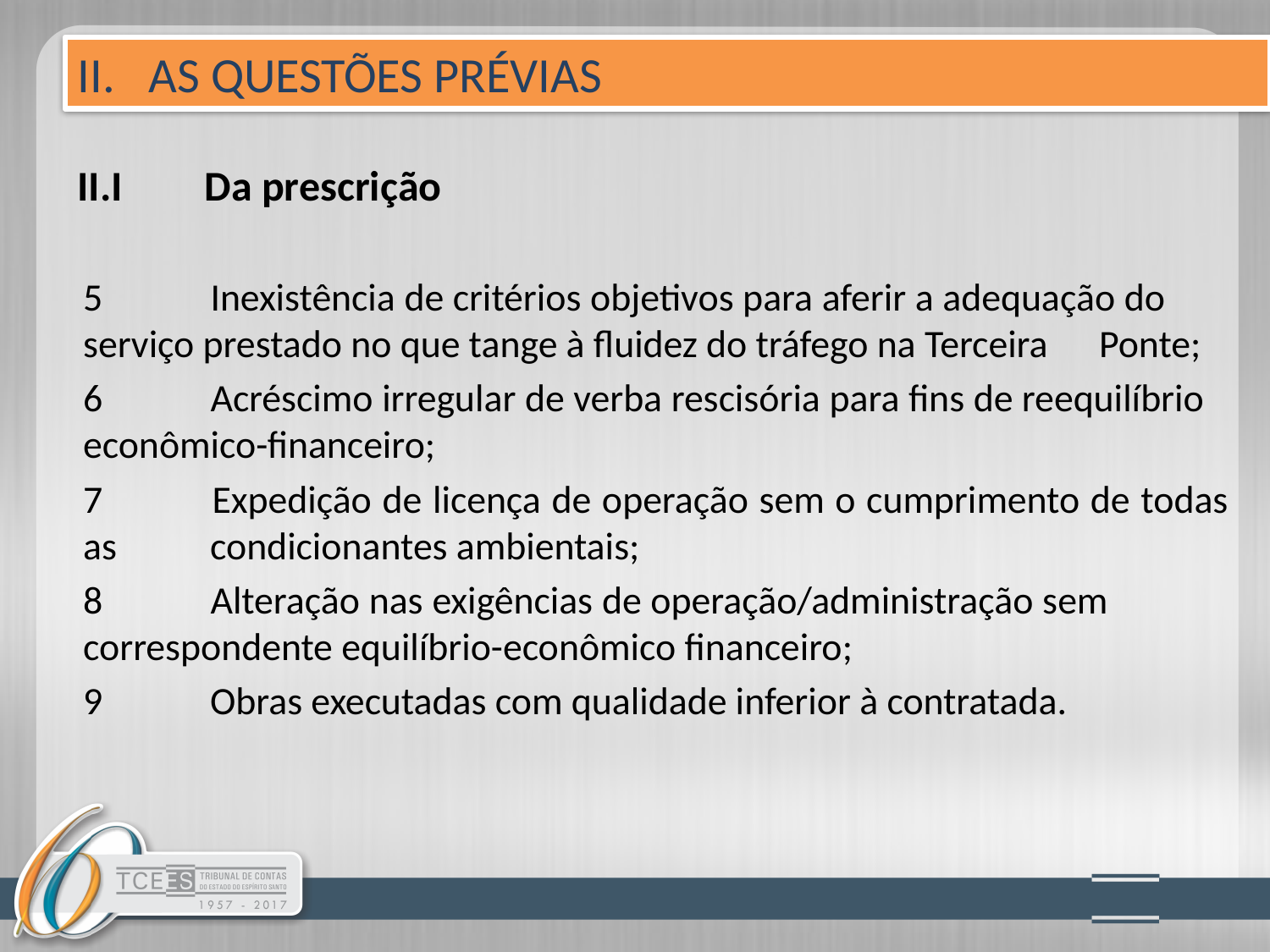

II.   AS QUESTÕES PRÉVIAS
# II.I	Da prescrição
5 	Inexistência de critérios objetivos para aferir a adequação do 	serviço prestado no que tange à fluidez do tráfego na Terceira 	Ponte;
6 	Acréscimo irregular de verba rescisória para fins de reequilíbrio 	econômico-financeiro;
7 	Expedição de licença de operação sem o cumprimento de todas as 	condicionantes ambientais;
8 	Alteração nas exigências de operação/administração sem 	correspondente equilíbrio-econômico financeiro;
9 	Obras executadas com qualidade inferior à contratada.